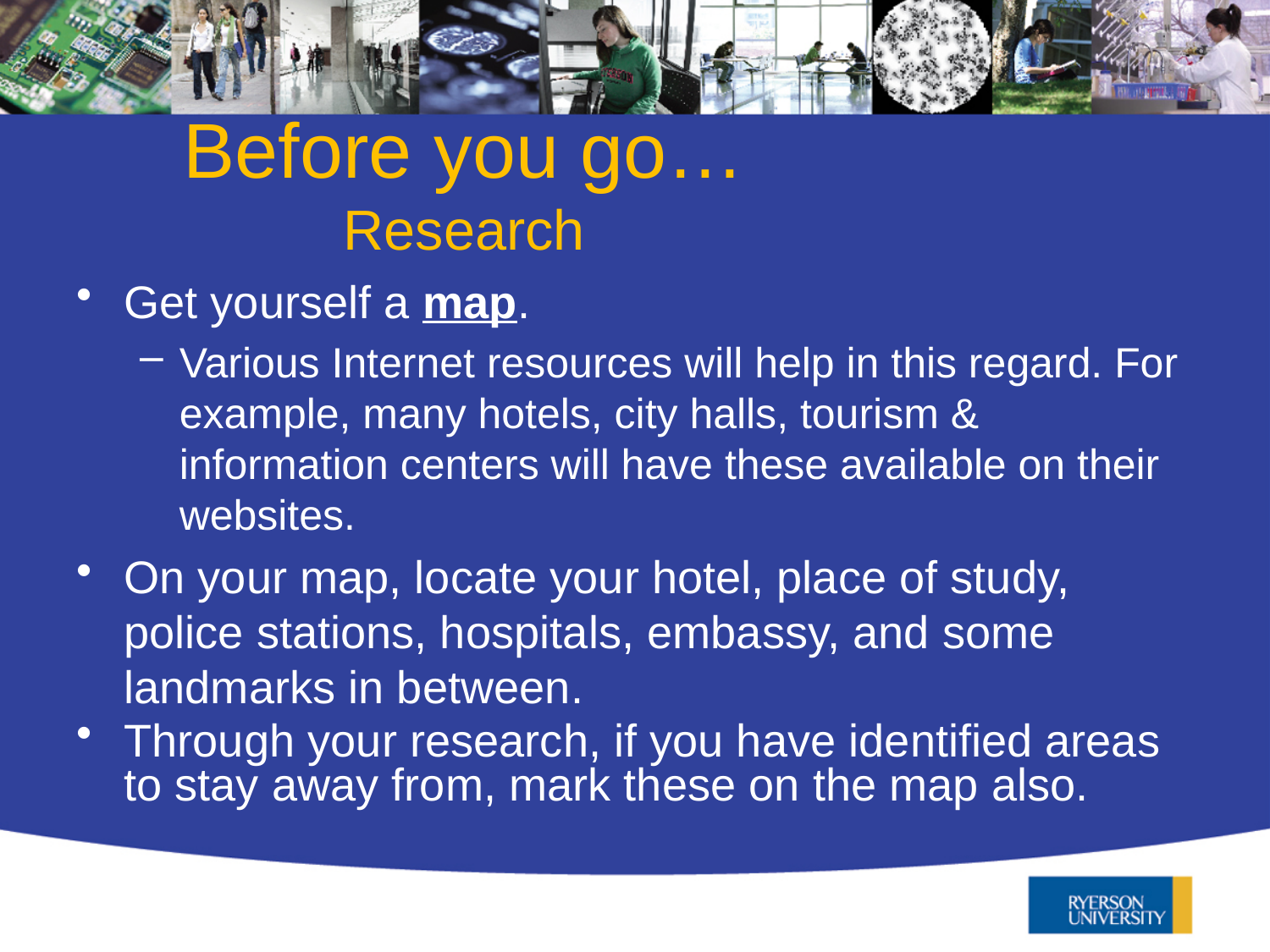

# Before you go… Research
Get yourself a map.
Various Internet resources will help in this regard. For example, many hotels, city halls, tourism & information centers will have these available on their websites.
On your map, locate your hotel, place of study, police stations, hospitals, embassy, and some landmarks in between.
Through your research, if you have identified areas to stay away from, mark these on the map also.